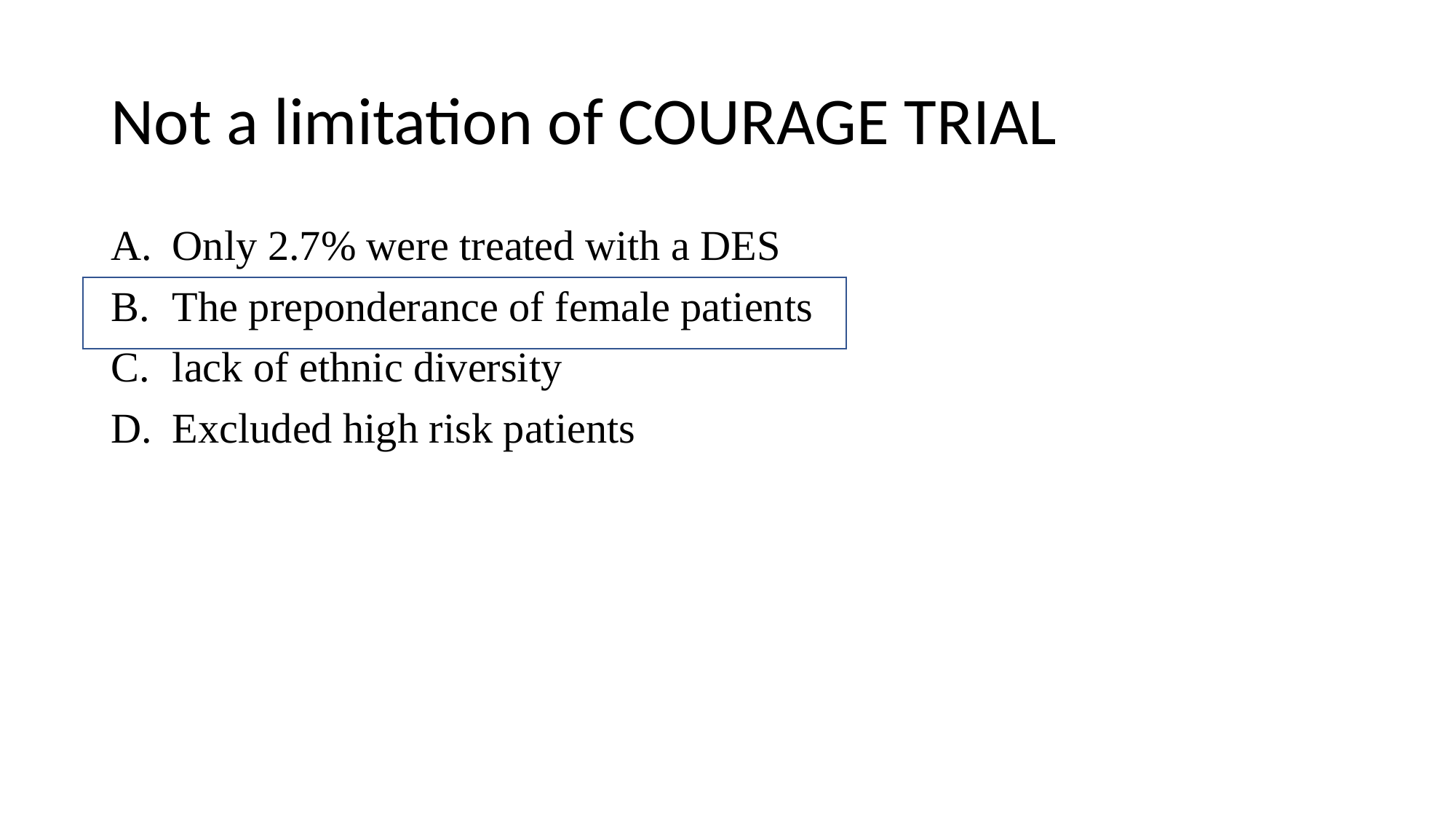

# Not a limitation of COURAGE TRIAL
Only 2.7% were treated with a DES
The preponderance of female patients
lack of ethnic diversity
Excluded high risk patients